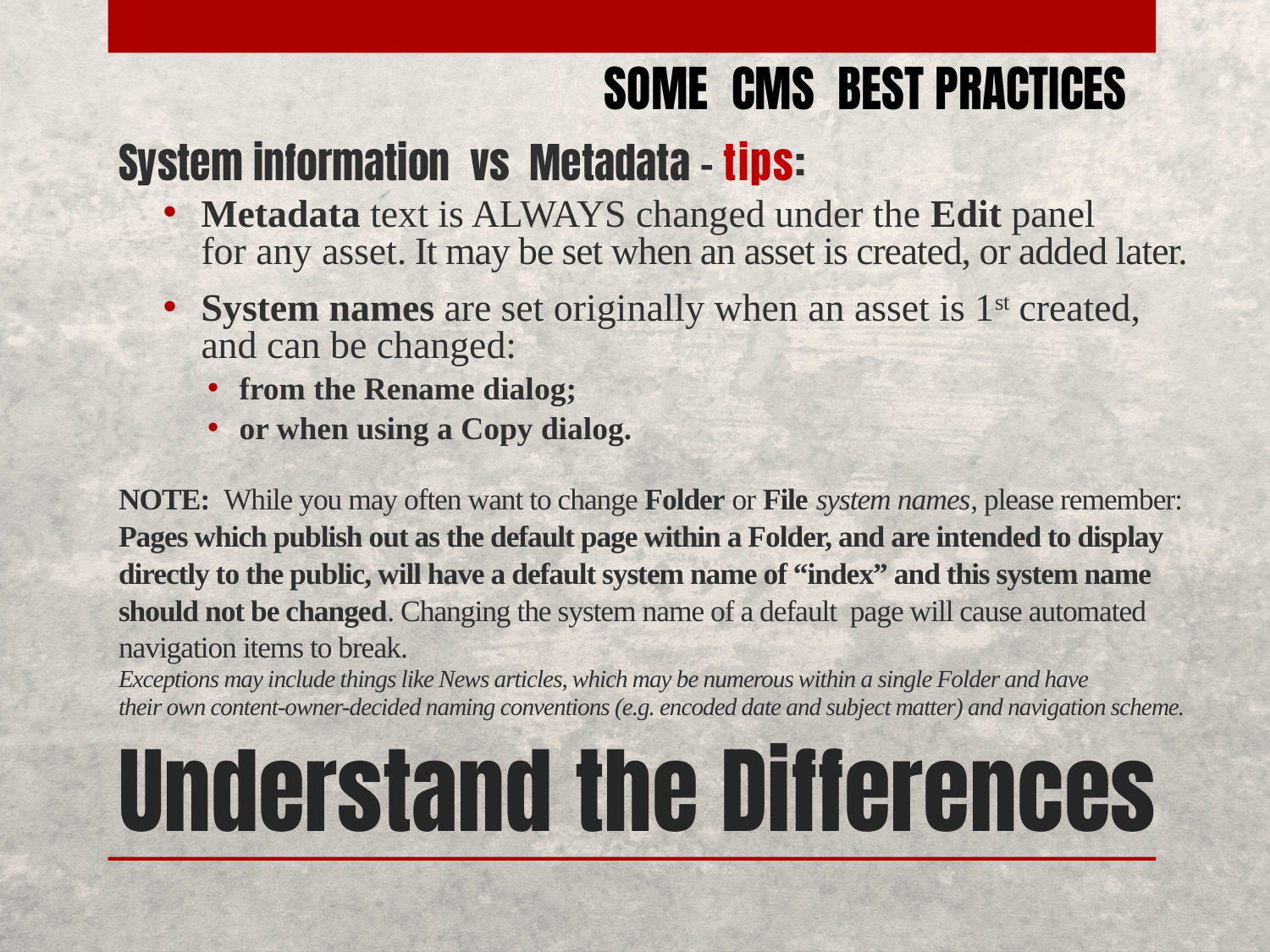

SOME  CMS  BEST PRACTICES
System information  vs  Metadata - tips:
Metadata text is ALWAYS changed under the Edit panel
for any asset. It may be set when an asset is created, or added later.
System names are set originally when an asset is 1st created,
and can be changed:
from the Rename dialog;
or when using a Copy dialog.
NOTE:  While you may often want to change Folder or File system names, please remember:
Pages which publish out as the default page within a Folder, and are intended to display
directly to the public, will have a default system name of “index” and this system name
should not be changed. Changing the system name of a default  page will cause automated navigation items to break.
Exceptions may include things like News articles, which may be numerous within a single Folder and have
their own content-owner-decided naming conventions (e.g. encoded date and subject matter) and navigation scheme.
# Understand the Differences